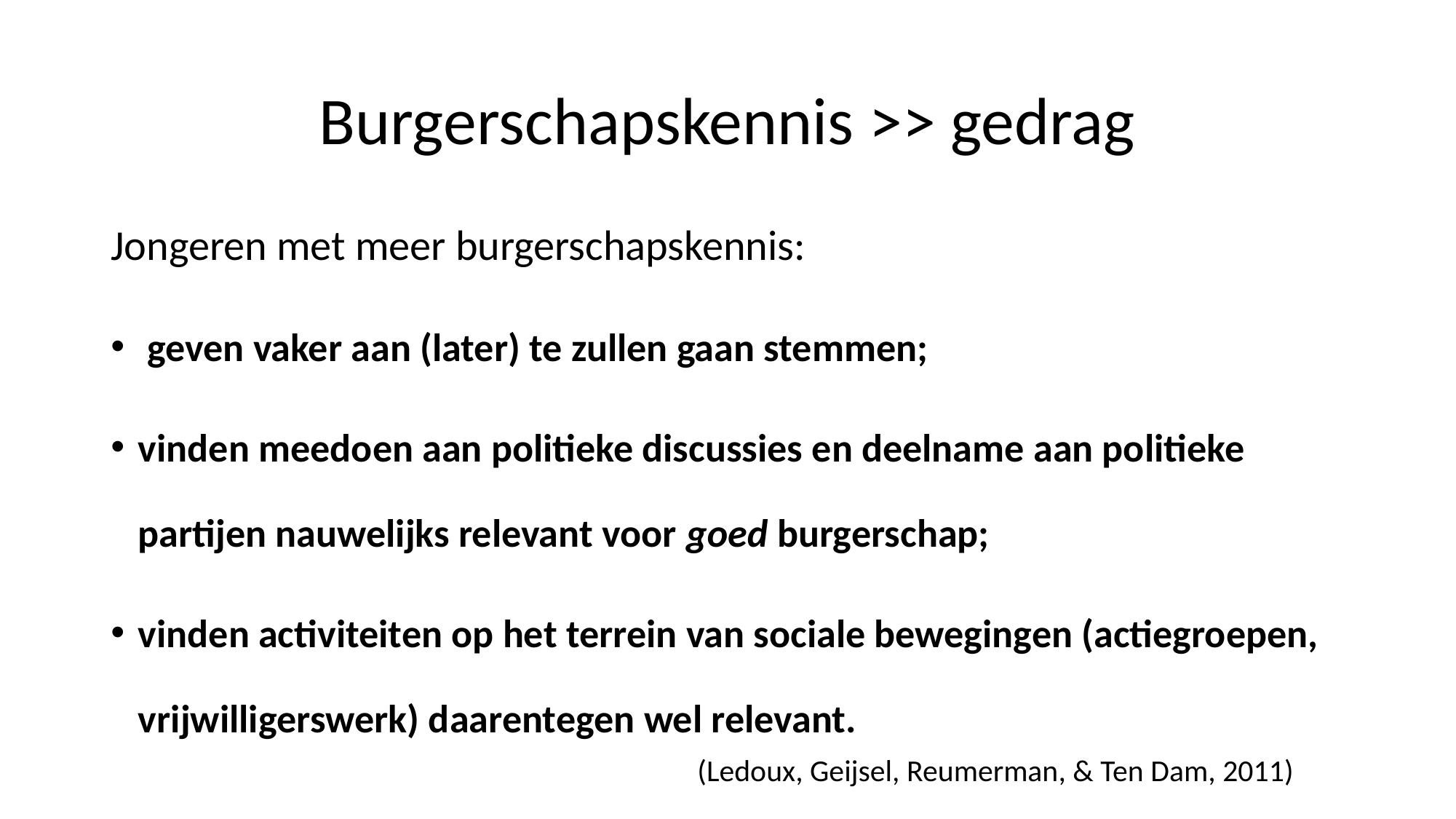

# Burgerschapskennis >> gedrag
Jongeren met meer burgerschapskennis:
 geven vaker aan (later) te zullen gaan stemmen;
vinden meedoen aan politieke discussies en deelname aan politieke partijen nauwelijks relevant voor goed burgerschap;
vinden activiteiten op het terrein van sociale bewegingen (actiegroepen, vrijwilligerswerk) daarentegen wel relevant.
(Ledoux, Geijsel, Reumerman, & Ten Dam, 2011)